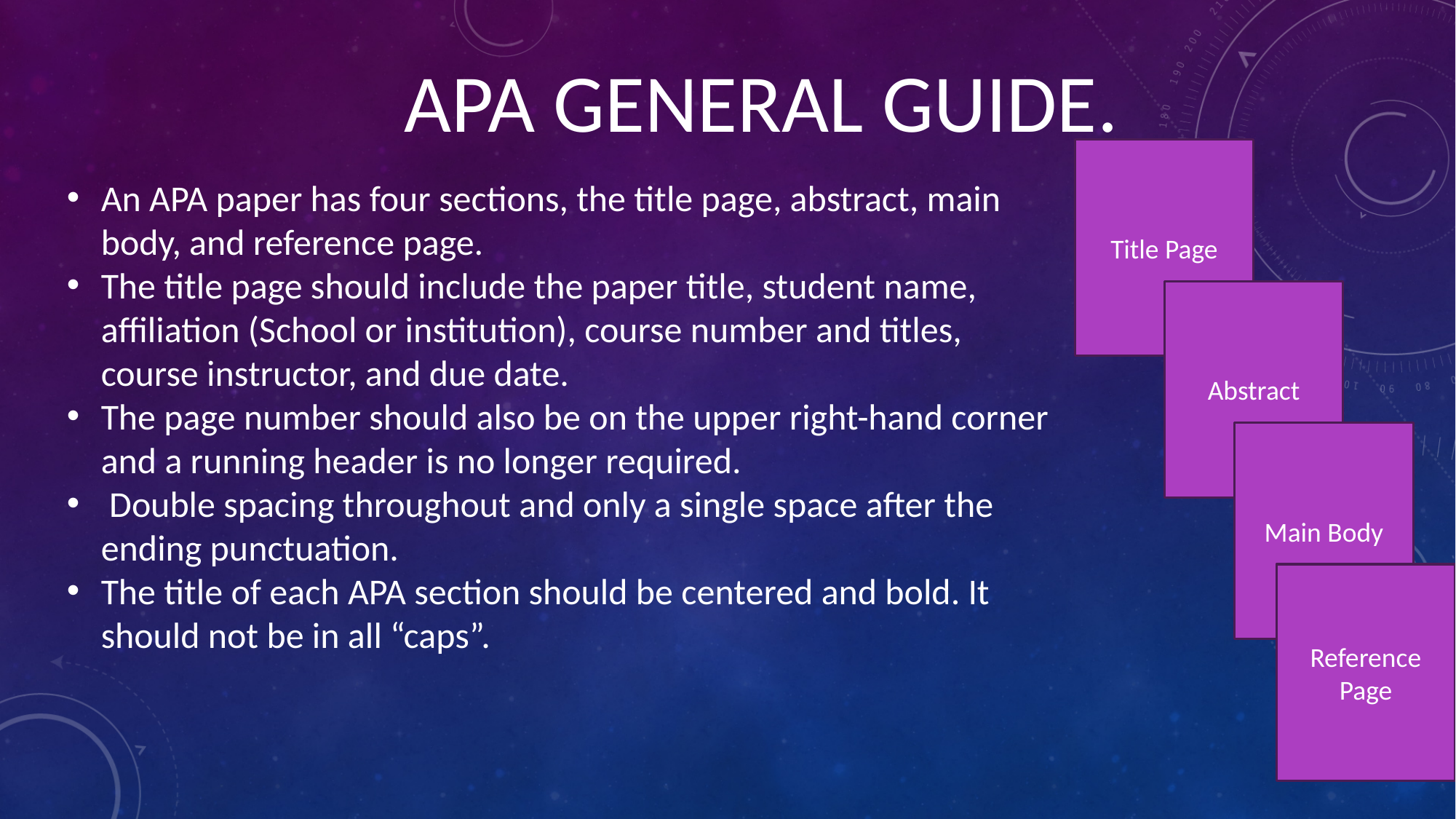

# Apa general guide.
Title Page
An APA paper has four sections, the title page, abstract, main body, and reference page.
The title page should include the paper title, student name, affiliation (School or institution), course number and titles, course instructor, and due date.
The page number should also be on the upper right-hand corner and a running header is no longer required.
 Double spacing throughout and only a single space after the ending punctuation.
The title of each APA section should be centered and bold. It should not be in all “caps”.

Abstract
Main Body
Reference Page